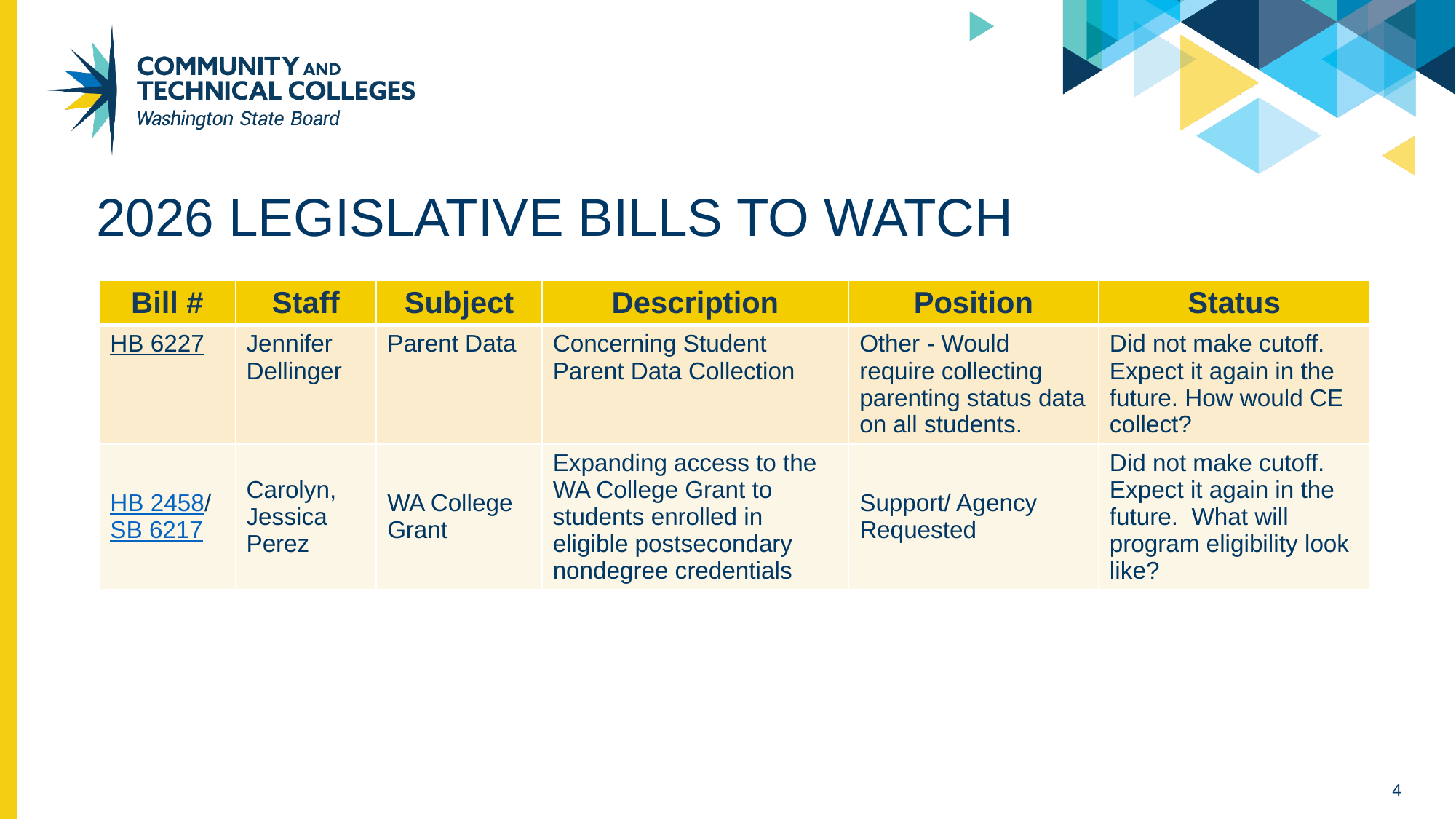

# 2026 Legislative bills to watch
| Bill #​ | Staff​ | Subject​ | Description​ | Position​ | Status |
| --- | --- | --- | --- | --- | --- |
| HB 6227​ | Jennifer​ Dellinger | Parent Data​ | Concerning Student Parent Data Collection​ | Other​ - Would require collecting parenting status data on all students. | Did not make cutoff. Expect it again in the future. How would CE collect? |
| HB 2458/ SB 6217​ | Carolyn, Jessica Perez​ | WA College Grant​ | Expanding access to the WA College Grant to students enrolled in eligible postsecondary nondegree credentials​ | Support/ Agency Requested​ | Did not make cutoff. Expect it again in the future. What will program eligibility look like? |
4